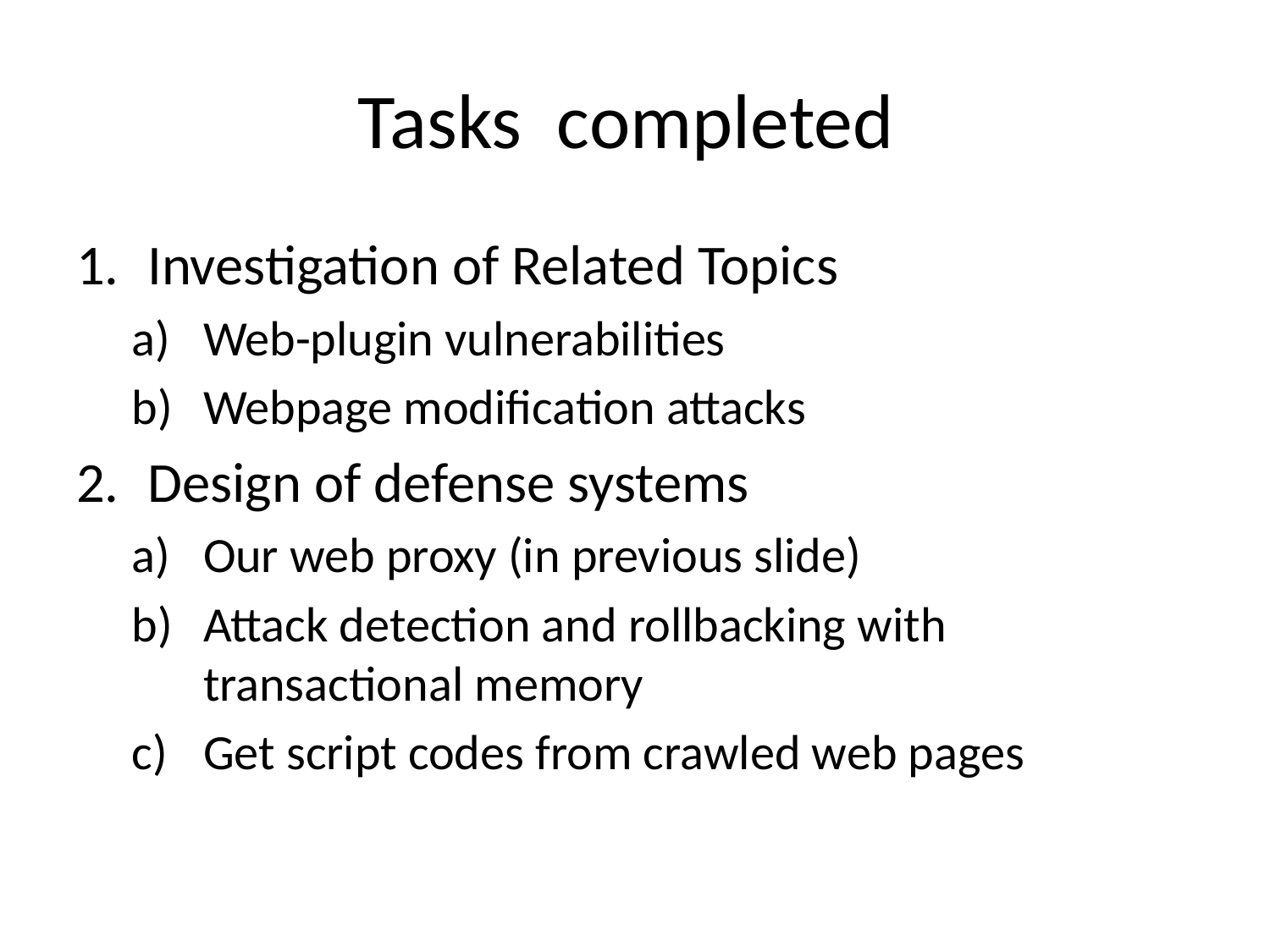

# Tasks  completed
Investigation of Related Topics
Web-plugin vulnerabilities
Webpage modification attacks
Design of defense systems
Our web proxy (in previous slide)
Attack detection and rollbacking with transactional memory
Get script codes from crawled web pages